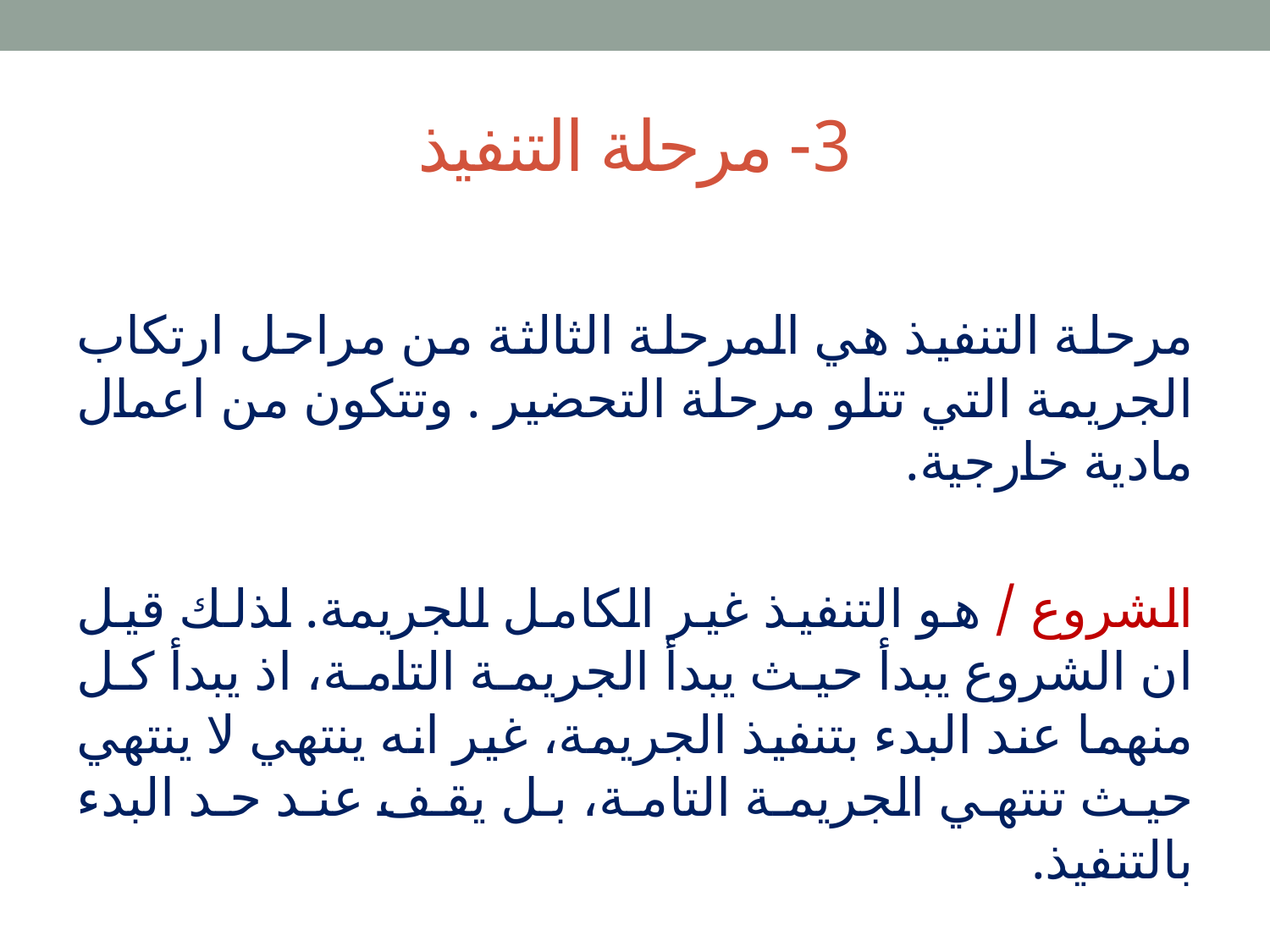

# 3- مرحلة التنفيذ

مرحلة التنفيذ هي المرحلة الثالثة من مراحل ارتكاب الجريمة التي تتلو مرحلة التحضير . وتتكون من اعمال مادية خارجية.

الشروع / هو التنفيذ غير الكامل للجريمة. لذلك قيل ان الشروع يبدأ حيث يبدأ الجريمة التامة، اذ يبدأ كل منهما عند البدء بتنفيذ الجريمة، غير انه ينتهي لا ينتهي حيث تنتهي الجريمة التامة، بل يقف عند حد البدء بالتنفيذ.